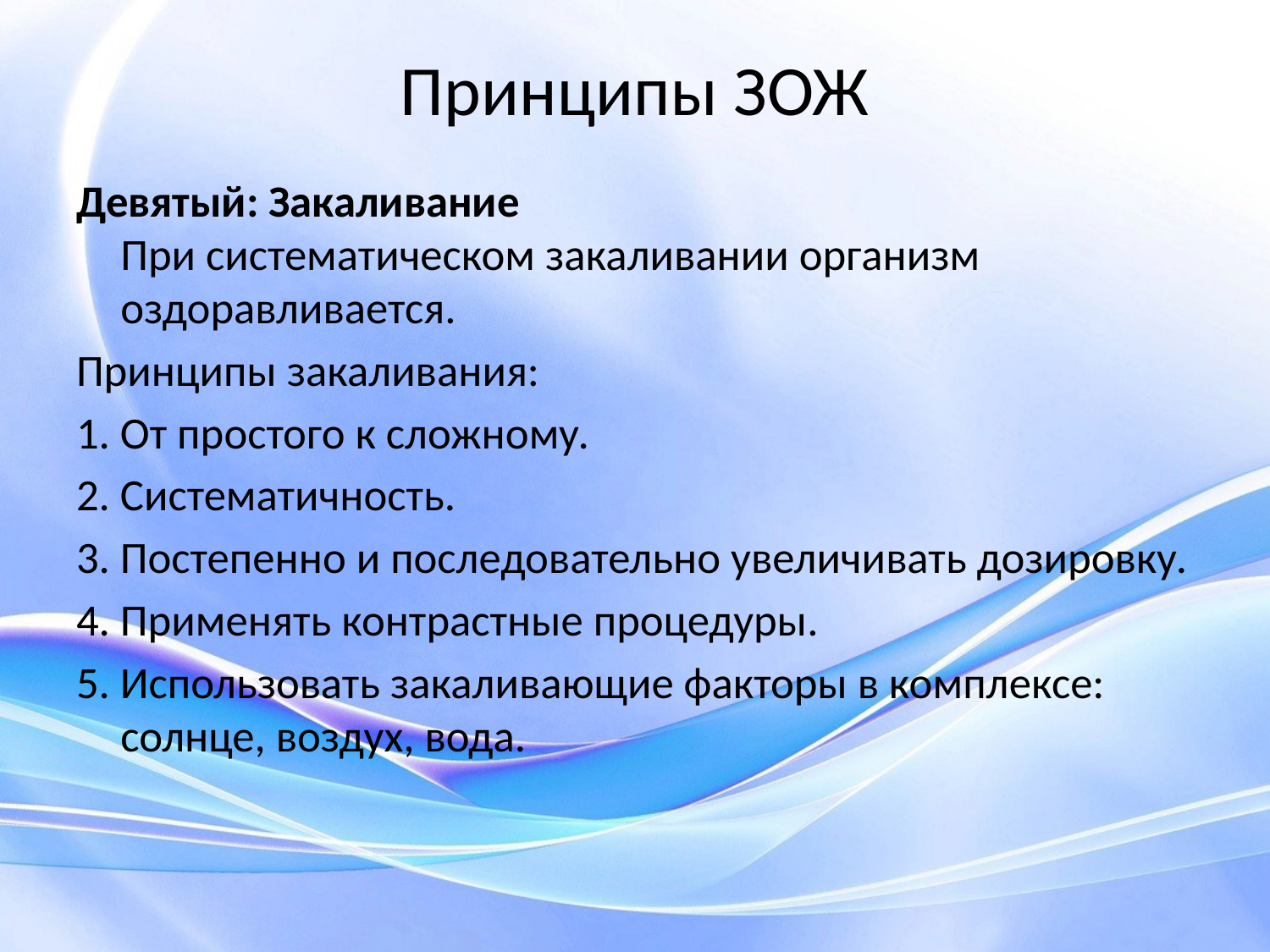

# Принципы ЗОЖ
Девятый: Закаливание
При систематическом закаливании организм оздоравливается.
Принципы закаливания:
1. От простого к сложному.
2. Систематичность.
3. Постепенно и последовательно увеличивать дозировку.
4. Применять контрастные процедуры.
5. Использовать закаливающие факторы в комплексе: солнце, воздух, вода.